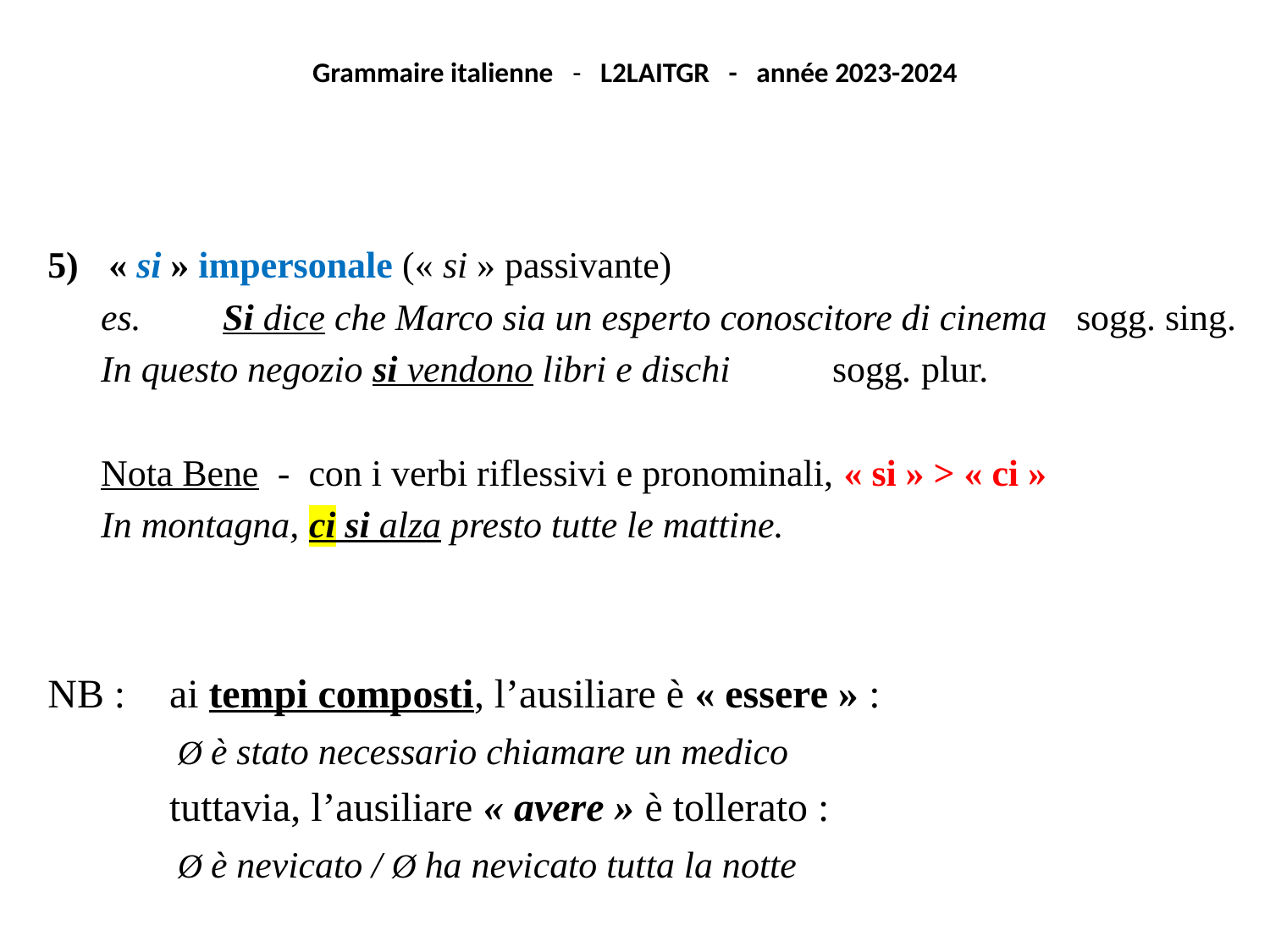

# Grammaire italienne   -   L2LAITGR   -   année 2023-2024

« si » impersonale (« si » passivante)
	es.	Si dice che Marco sia un esperto conoscitore di cinema	sogg. sing.
		In questo negozio si vendono libri e dischi	sogg. plur.

Nota Bene  -  con i verbi riflessivi e pronominali, « si » > « ci »
			In montagna, ci si alza presto tutte le mattine.

NB :	ai tempi composti, l’ausiliare è « essere » :
	 Ø è stato necessario chiamare un medico
	tuttavia, l’ausiliare « avere » è tollerato :
	 Ø è nevicato / Ø ha nevicato tutta la notte